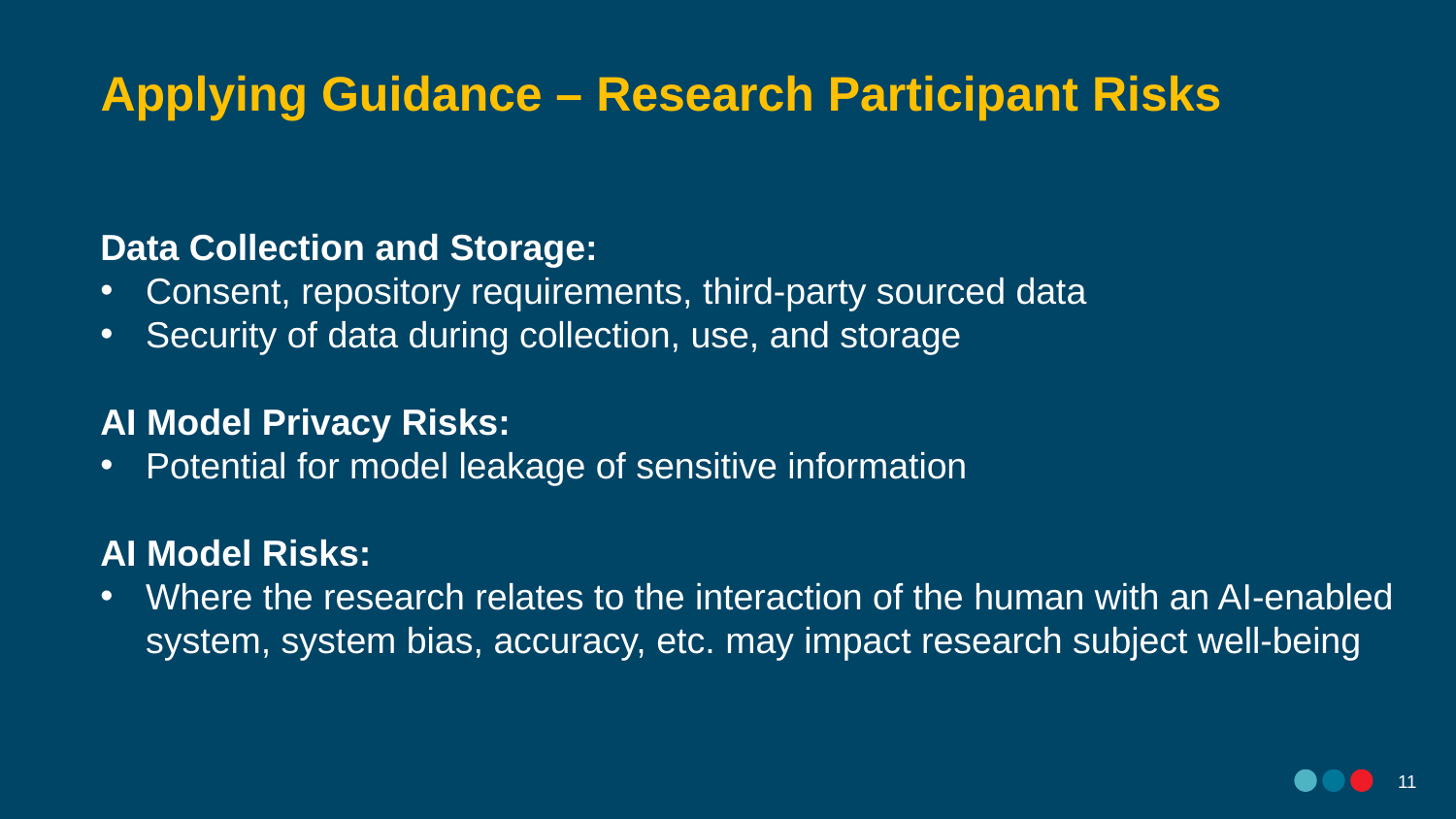

Applying Guidance – Research Participant Risks
Data Collection and Storage:
Consent, repository requirements, third-party sourced data
Security of data during collection, use, and storage

AI Model Privacy Risks:
Potential for model leakage of sensitive information

AI Model Risks:
Where the research relates to the interaction of the human with an AI-enabled system, system bias, accuracy, etc. may impact research subject well-being

11